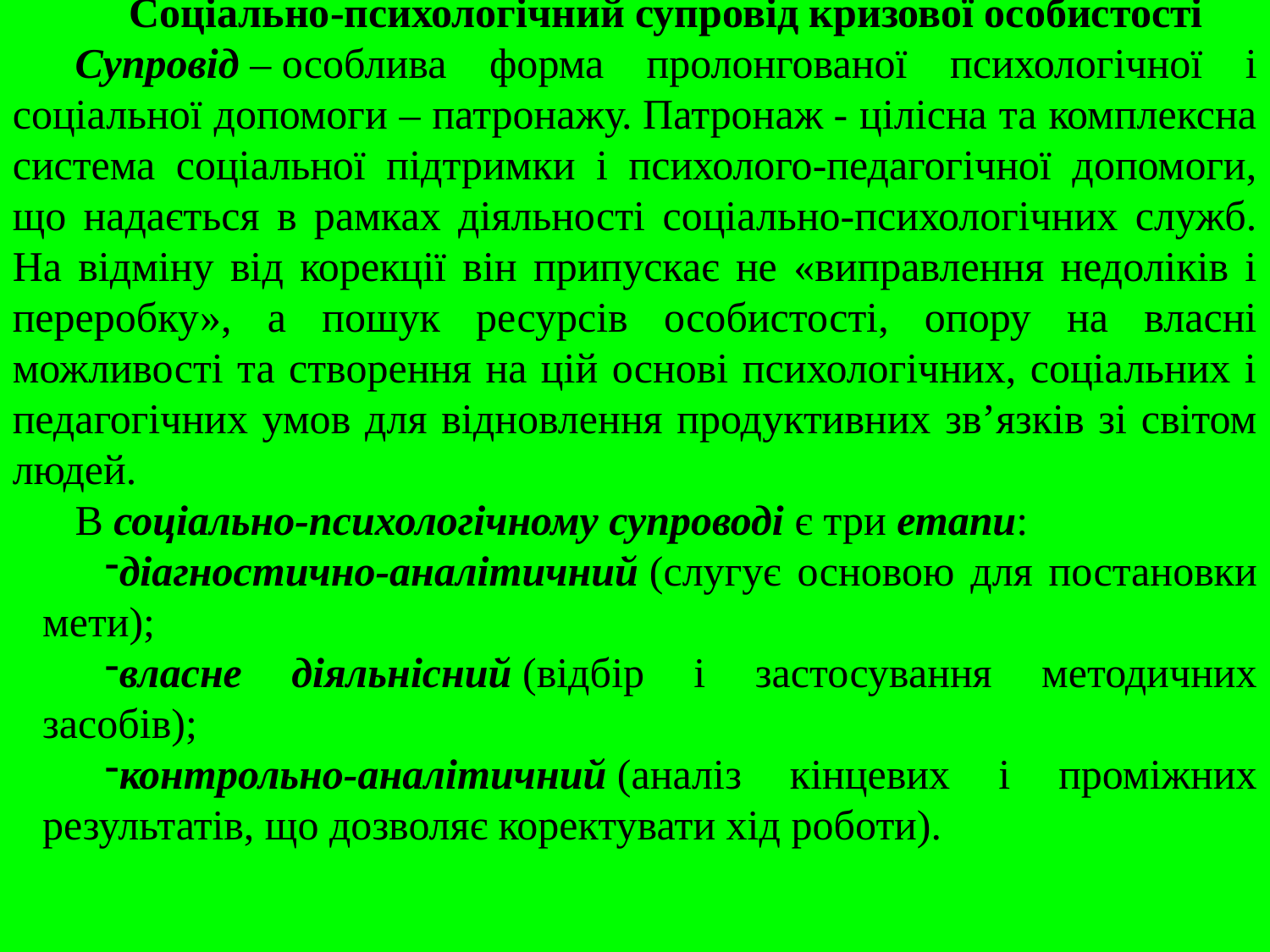

Соціально-психологічний супровід кризової особистості
Супровід – особлива форма пролонгованої психологічної і соціальної допомоги – патронажу. Патронаж - цілісна та комплексна система соціальної підтримки і психолого-педагогічної допомоги, що надається в рамках діяльності соціально-психологічних служб. На відміну від корекції він припускає не «виправлення недоліків і переробку», а пошук ресурсів особистості, опору на власні можливості та створення на цій основі психологічних, соціальних і педагогічних умов для відновлення продуктивних зв’язків зі світом людей.
В соціально-психологічному супроводі є три етапи:
діагностично-аналітичний (слугує основою для постановки мети);
власне діяльнісний (відбір і застосування методичних засобів);
контрольно-аналітичний (аналіз кінцевих і проміжних результатів, що дозволяє коректувати хід роботи).